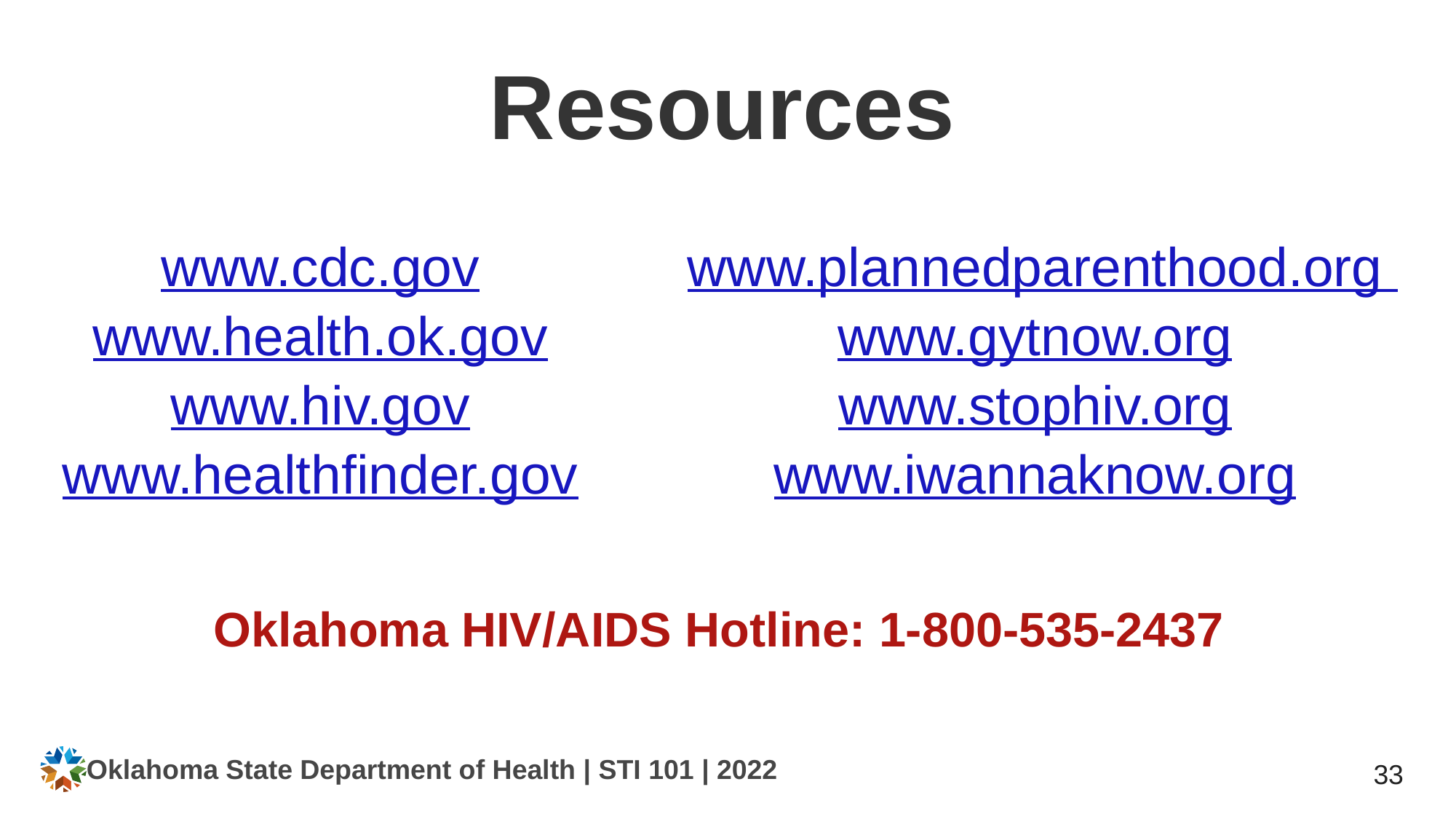

# Resources
www.cdc.gov
www.health.ok.gov
www.hiv.gov
www.healthfinder.gov

www.plannedparenthood.org
www.gytnow.org
www.stophiv.org
www.iwannaknow.org

Oklahoma HIV/AIDS Hotline: 1-800-535-2437

Oklahoma State Department of Health | STI 101 | 2022
33